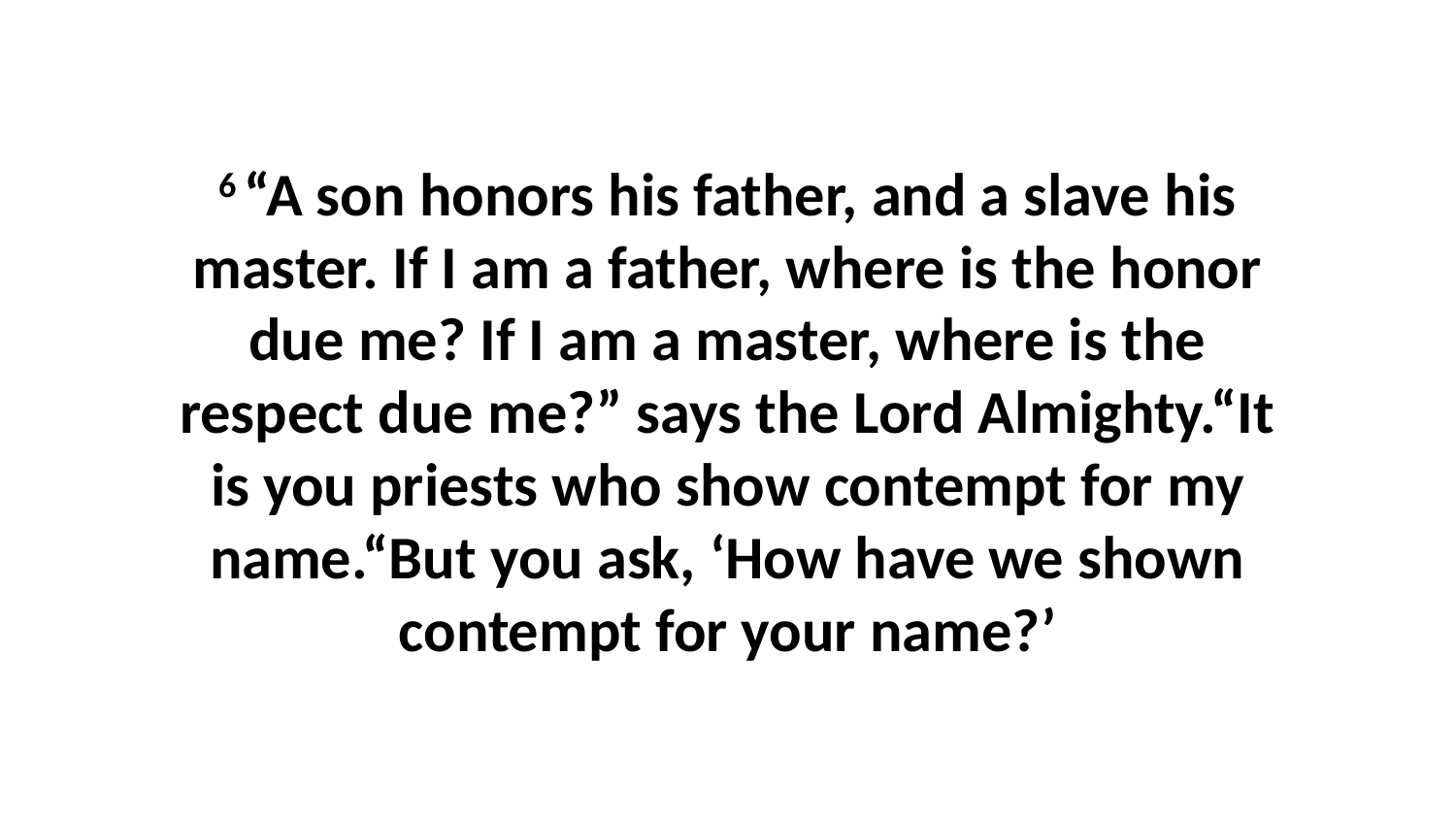

6 “A son honors his father, and a slave his master. If I am a father, where is the honor due me? If I am a master, where is the respect due me?” says the Lord Almighty.“It is you priests who show contempt for my name.“But you ask, ‘How have we shown contempt for your name?’